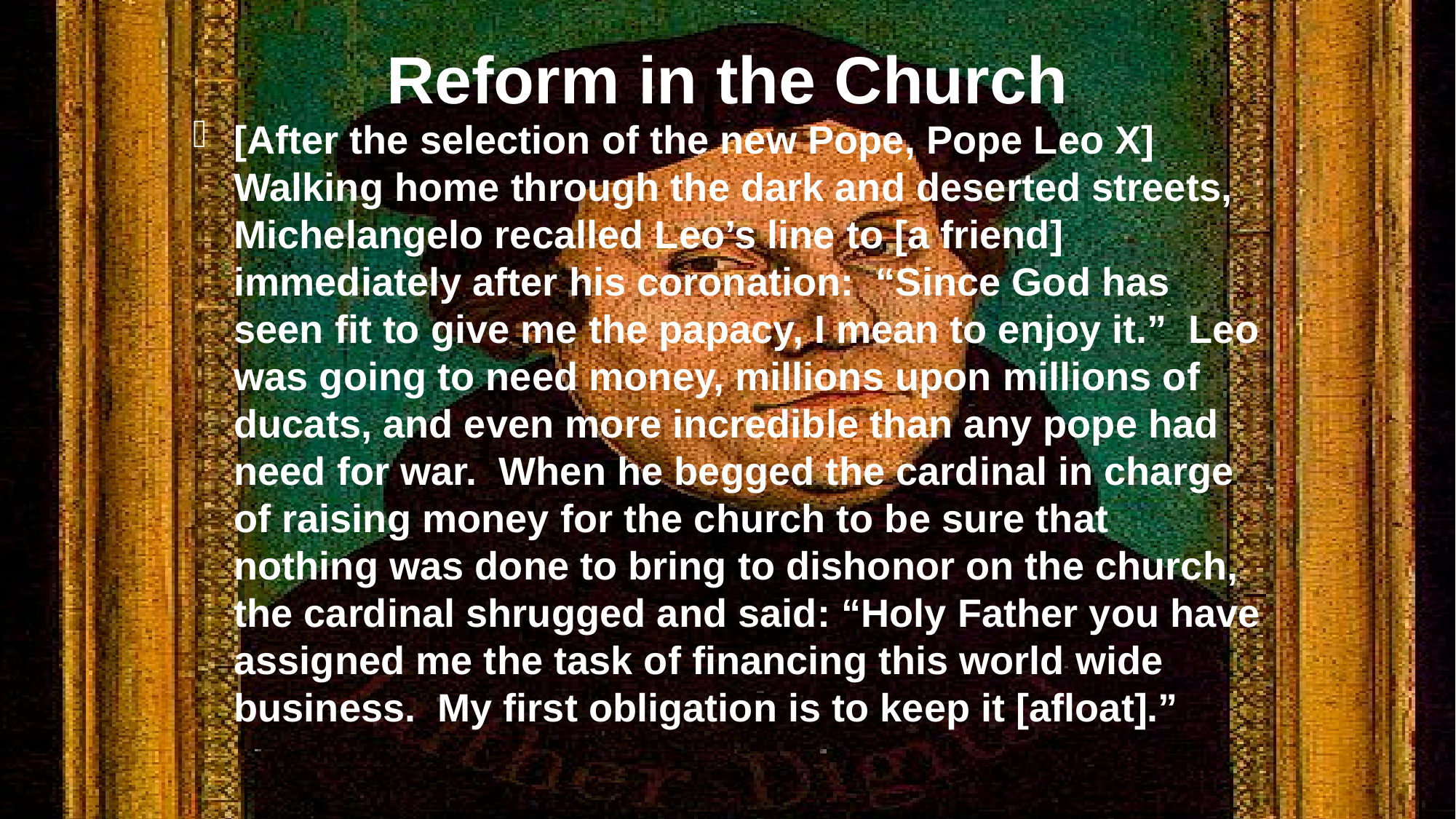

# Reform in the Church
[After the selection of the new Pope, Pope Leo X] Walking home through the dark and deserted streets, Michelangelo recalled Leo’s line to [a friend] immediately after his coronation:  “Since God has seen fit to give me the papacy, I mean to enjoy it.”  Leo was going to need money, millions upon millions of ducats, and even more incredible than any pope had need for war.  When he begged the cardinal in charge of raising money for the church to be sure that nothing was done to bring to dishonor on the church, the cardinal shrugged and said: “Holy Father you have assigned me the task of financing this world wide business.  My first obligation is to keep it [afloat].”